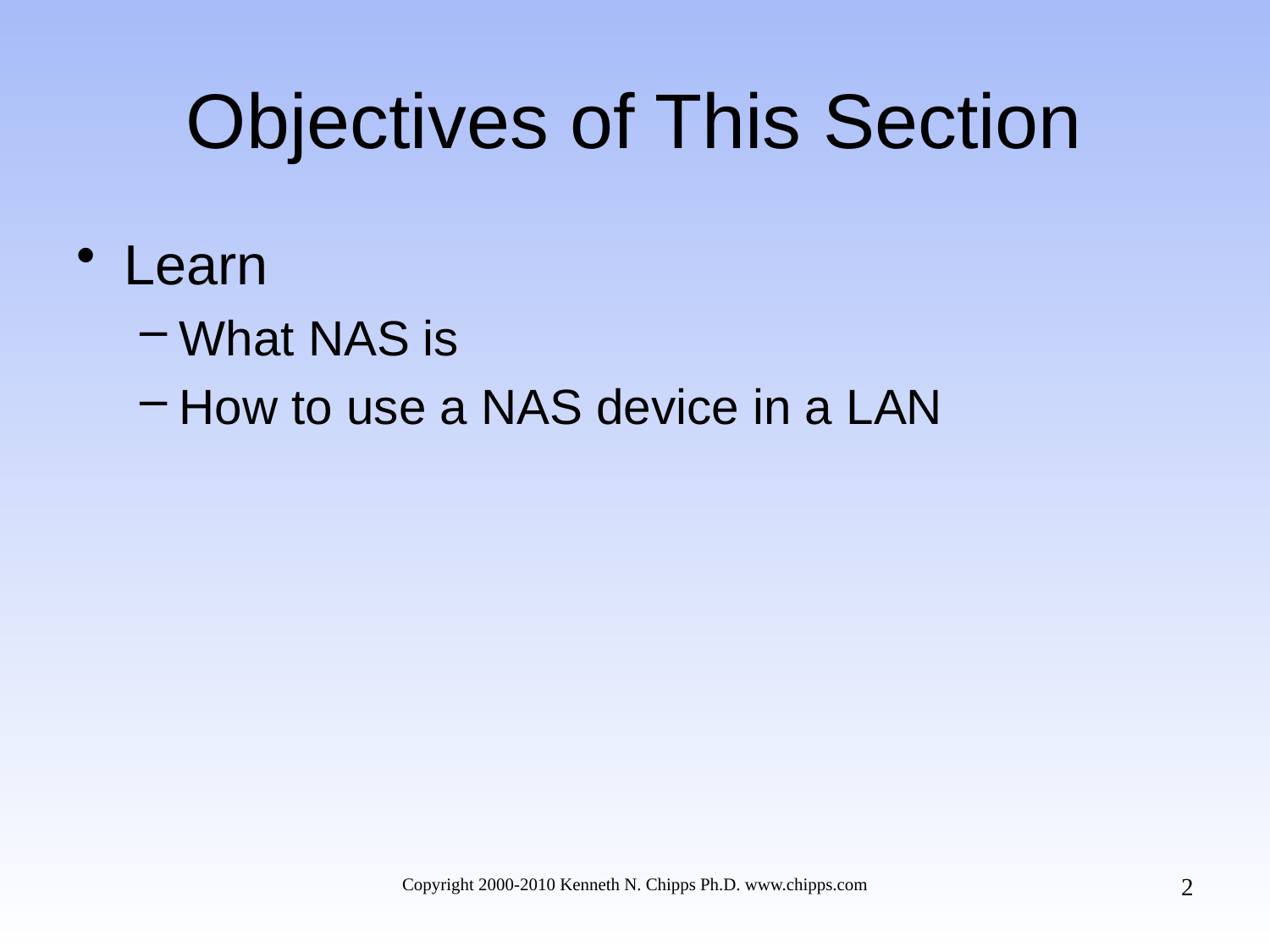

# Objectives of This Section
Learn
What NAS is
How to use a NAS device in a LAN
2
Copyright 2000-2010 Kenneth N. Chipps Ph.D. www.chipps.com